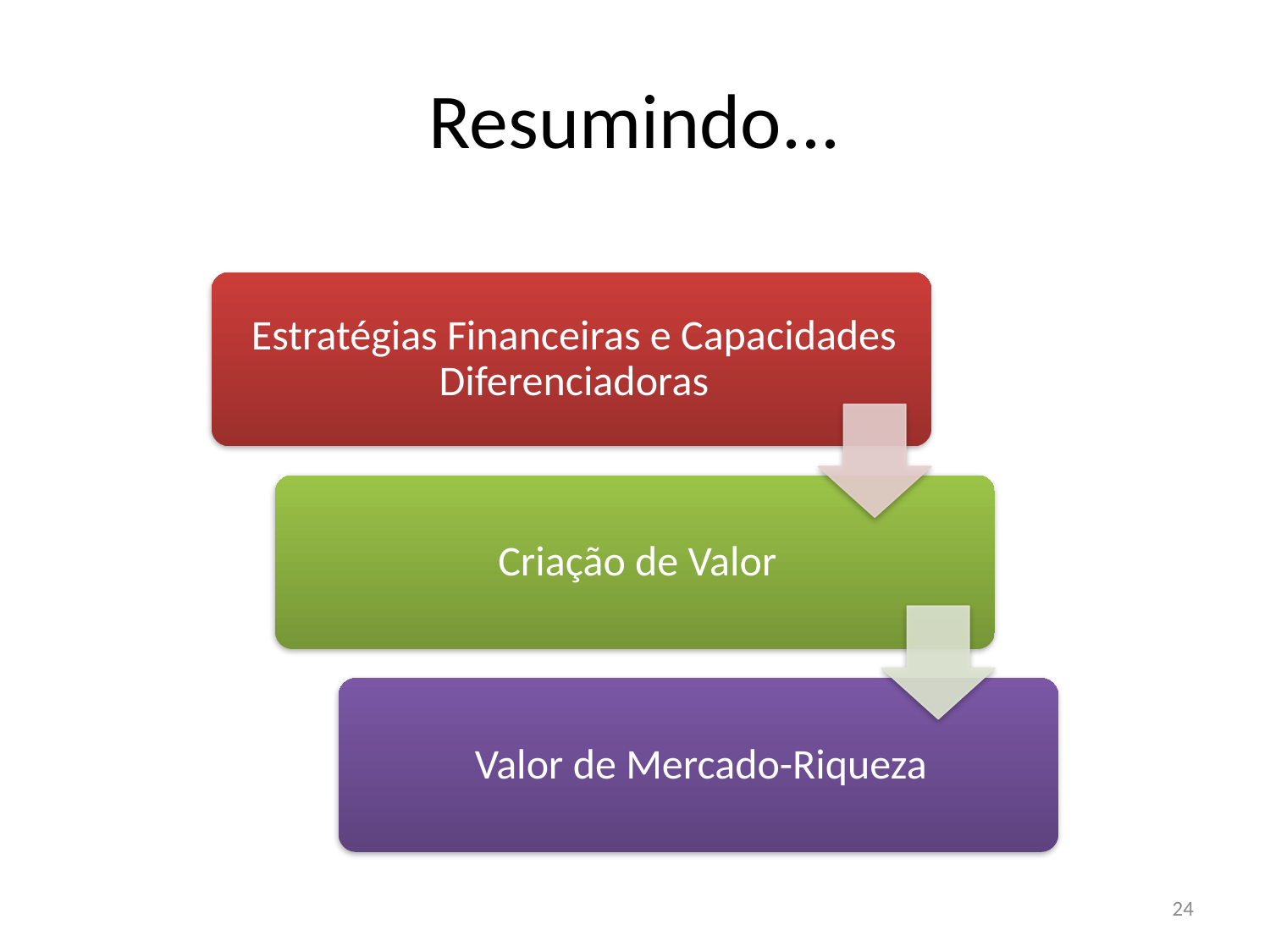

# Resumindo...
Estratégias Financeiras e Capacidades Diferenciadoras
Criação de Valor
Valor de Mercado-Riqueza

24